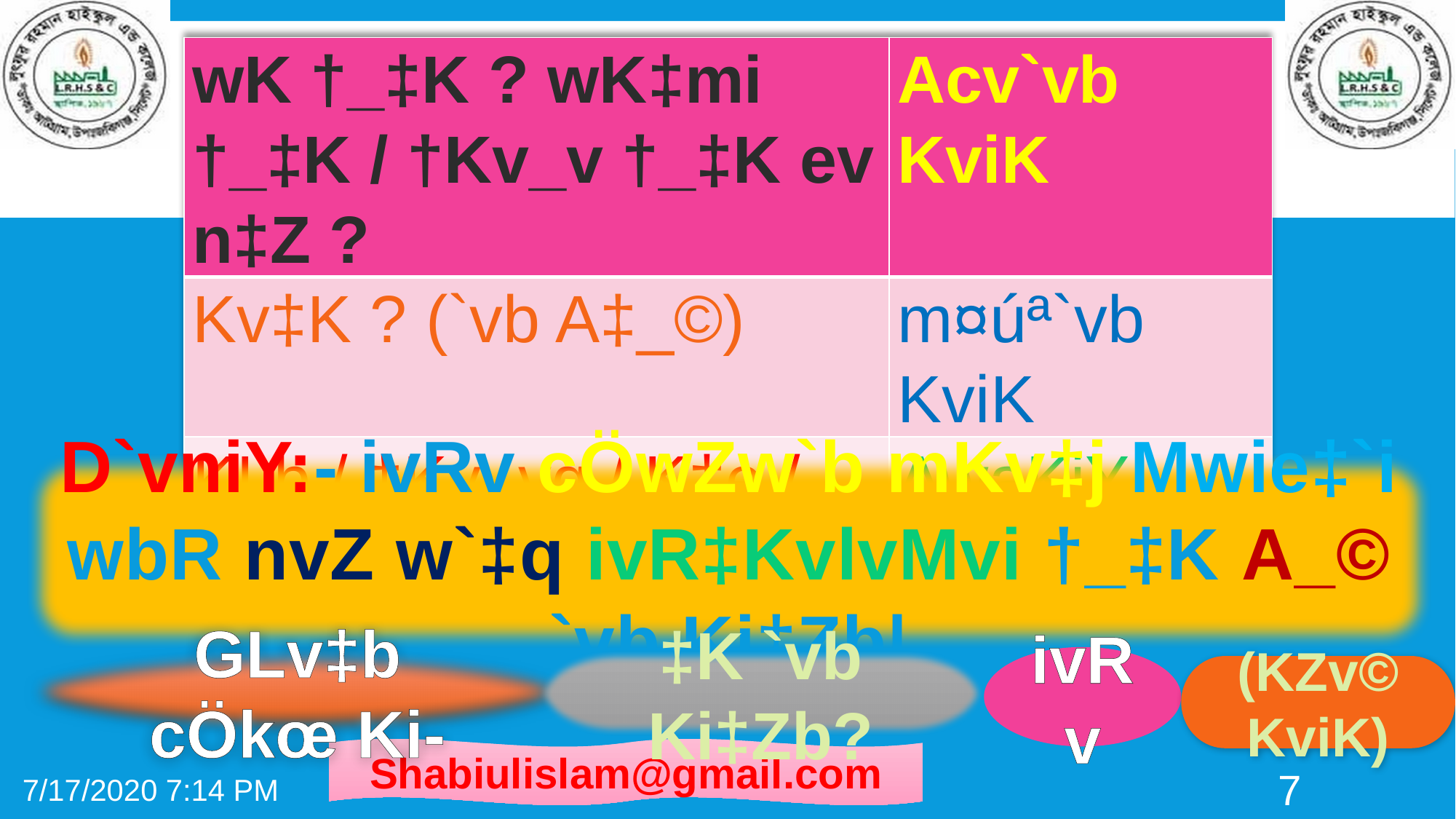

| wK †\_‡K ? wK‡mi †\_‡K / †Kv\_v †\_‡K ev n‡Z ? | Acv`vb KviK |
| --- | --- |
| Kv‡K ? (`vb A‡\_©) | m¤úª`vb KviK |
| KLb / †Kv\_vq / K‡e / wel‡q ? | AwaKiY KviK |
D`vniY:- ivRv cÖwZw`b mKv‡j Mwie‡`i wbR nvZ w`‡q ivR‡KvlvMvi †_‡K A_© `vb Ki‡Zb|
GLv‡b cÖkœ Ki-
ivRv
‡K `vb Ki‡Zb?
(KZv© KviK)
7/17/2020 7:14 PM
7